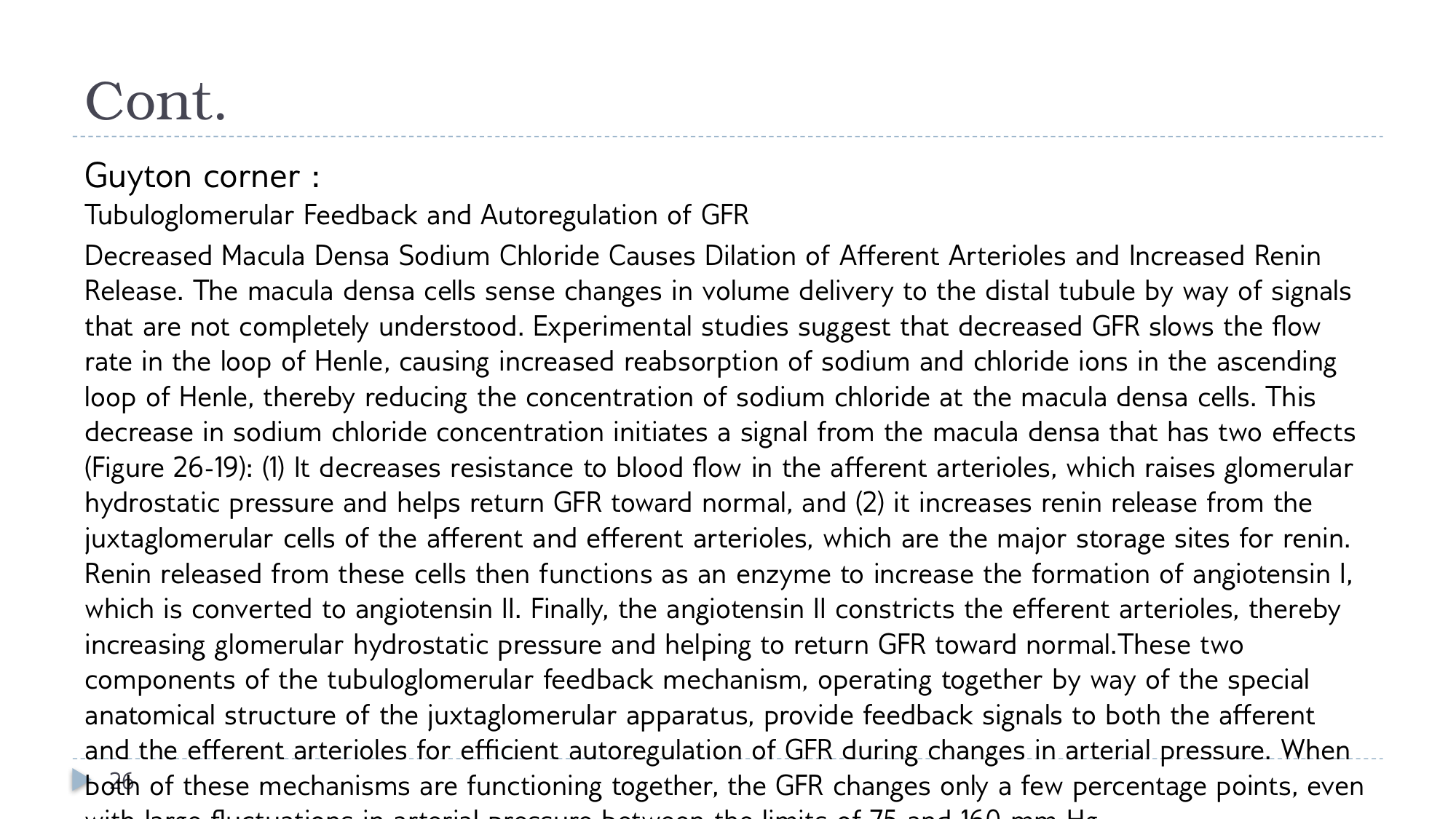

# Cont.
Guyton corner :
Tubuloglomerular Feedback and Autoregulation of GFR
Decreased Macula Densa Sodium Chloride Causes Dilation of Afferent Arterioles and Increased Renin Release. The macula densa cells sense changes in volume delivery to the distal tubule by way of signals that are not completely understood. Experimental studies suggest that decreased GFR slows the flow rate in the loop of Henle, causing increased reabsorption of sodium and chloride ions in the ascending loop of Henle, thereby reducing the concentration of sodium chloride at the macula densa cells. This decrease in sodium chloride concentration initiates a signal from the macula densa that has two effects (Figure 26-19): (1) It decreases resistance to blood flow in the afferent arterioles, which raises glomerular hydrostatic pressure and helps return GFR toward normal, and (2) it increases renin release from the juxtaglomerular cells of the afferent and efferent arterioles, which are the major storage sites for renin. Renin released from these cells then functions as an enzyme to increase the formation of angiotensin I, which is converted to angiotensin II. Finally, the angiotensin II constricts the efferent arterioles, thereby increasing glomerular hydrostatic pressure and helping to return GFR toward normal.These two components of the tubuloglomerular feedback mechanism, operating together by way of the special anatomical structure of the juxtaglomerular apparatus, provide feedback signals to both the afferent and the efferent arterioles for efficient autoregulation of GFR during changes in arterial pressure. When both of these mechanisms are functioning together, the GFR changes only a few percentage points, even with large fluctuations in arterial pressure between the limits of 75 and 160 mm Hg.
26